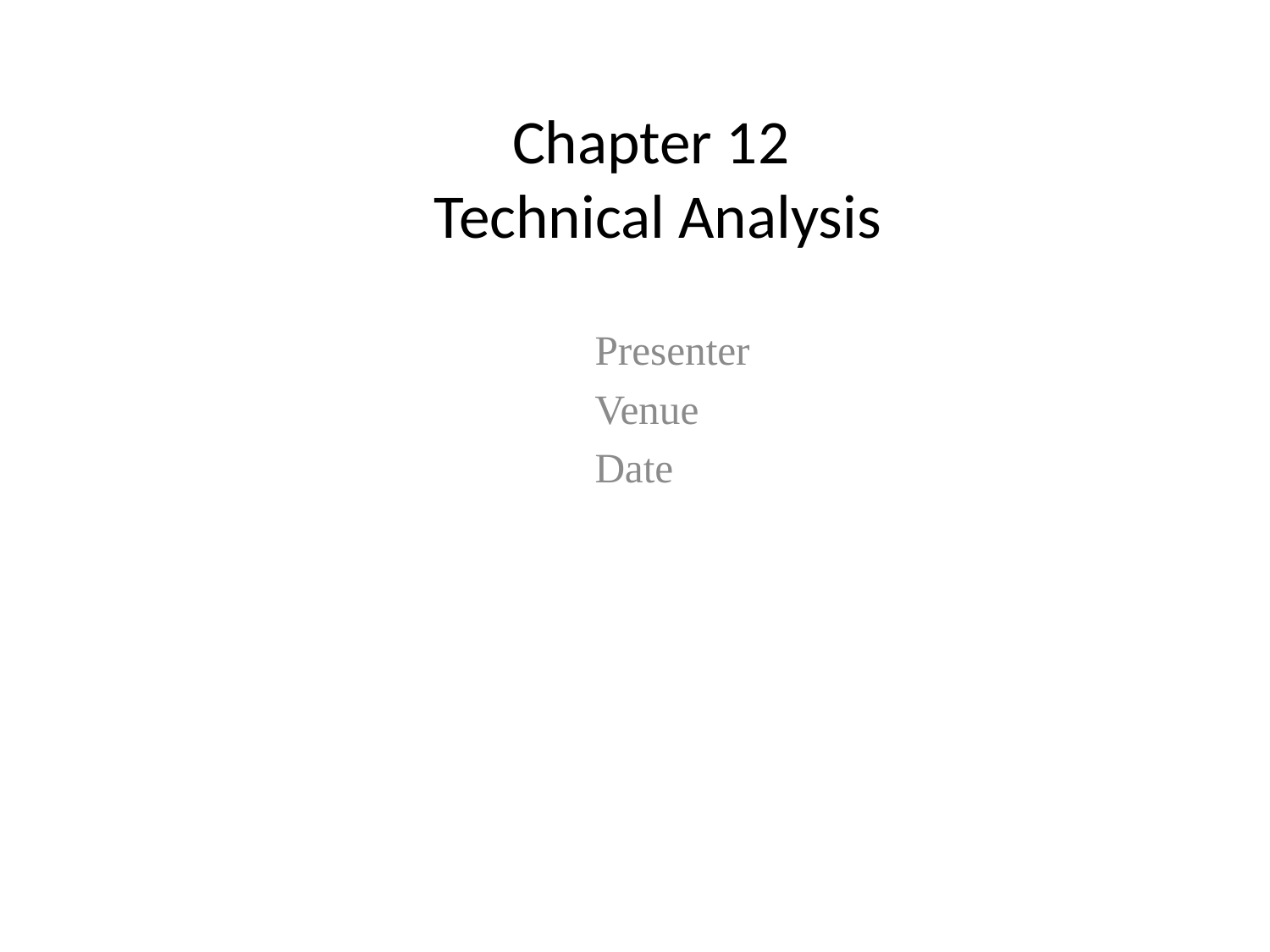

# Chapter 12 Technical Analysis
Presenter
Venue
Date